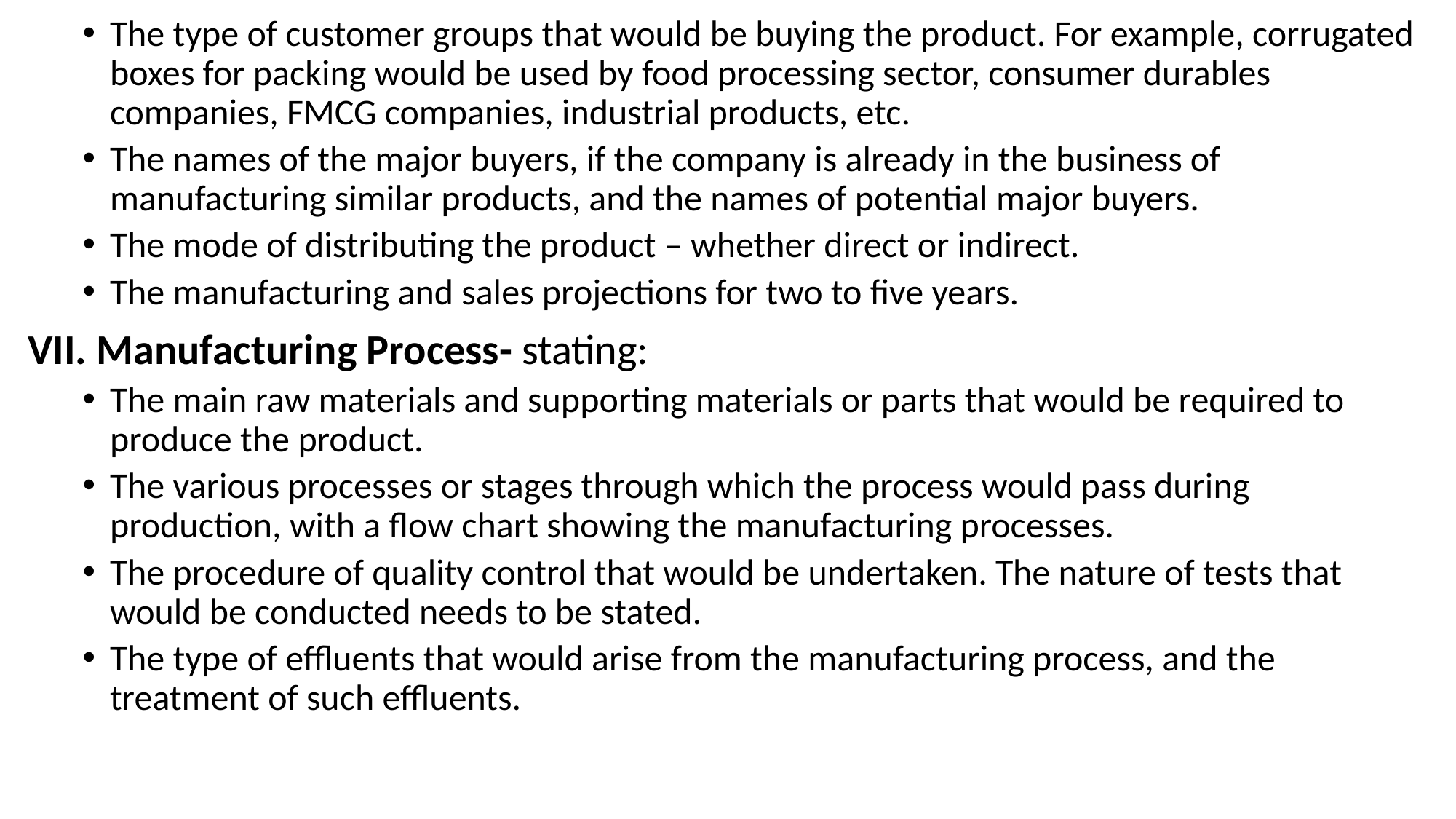

The type of customer groups that would be buying the product. For example, corrugated boxes for packing would be used by food processing sector, consumer durables companies, FMCG companies, industrial products, etc.
The names of the major buyers, if the company is already in the business of manufacturing similar products, and the names of potential major buyers.
The mode of distributing the product – whether direct or indirect.
The manufacturing and sales projections for two to five years.
Manufacturing Process- stating:
The main raw materials and supporting materials or parts that would be required to produce the product.
The various processes or stages through which the process would pass during production, with a flow chart showing the manufacturing processes.
The procedure of quality control that would be undertaken. The nature of tests that would be conducted needs to be stated.
The type of effluents that would arise from the manufacturing process, and the treatment of such effluents.